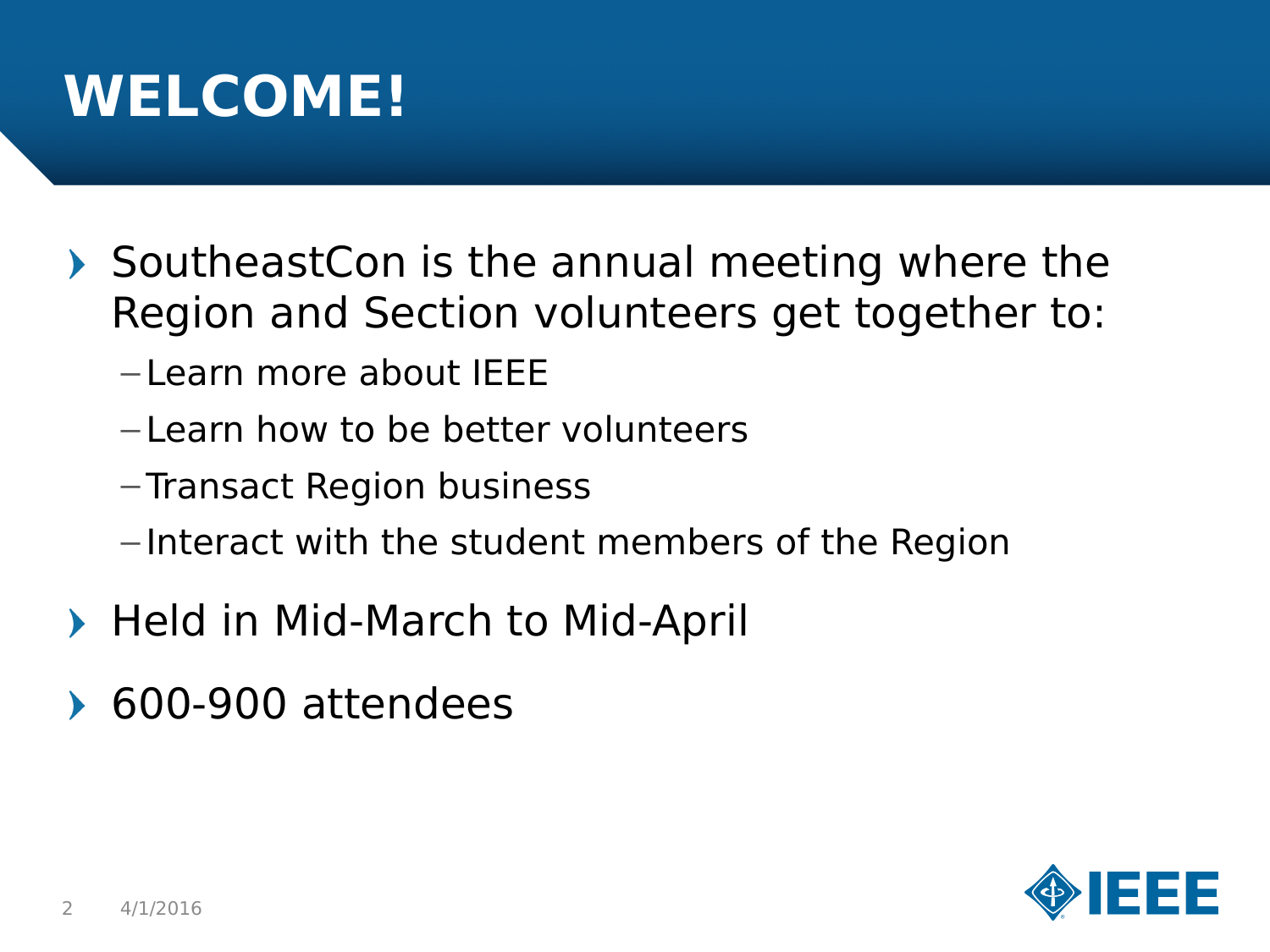

# WELCOME!
SoutheastCon is the annual meeting where the Region and Section volunteers get together to:
Learn more about IEEE
Learn how to be better volunteers
Transact Region business
Interact with the student members of the Region
Held in Mid-March to Mid-April
600-900 attendees
2
4/1/2016